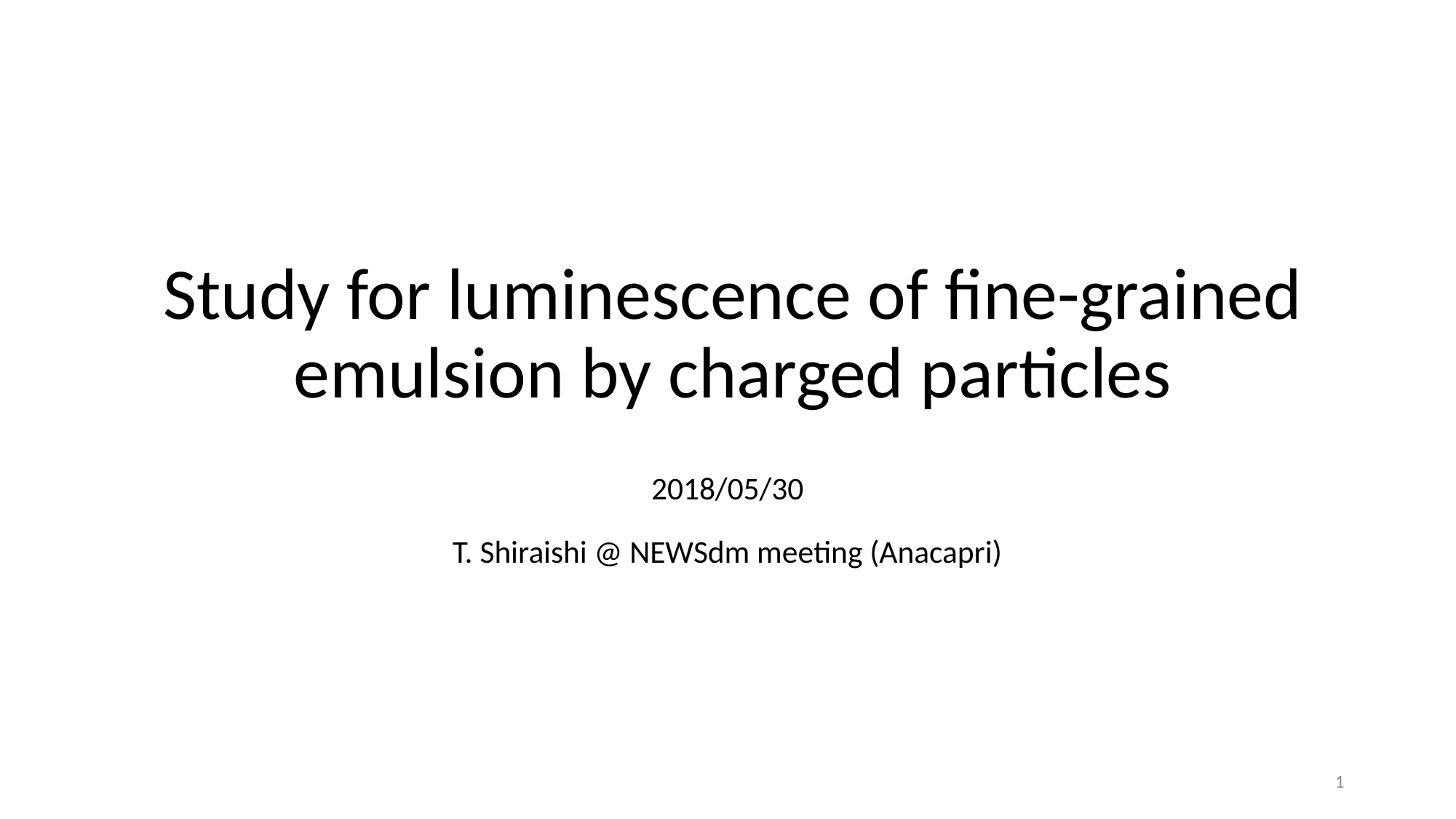

# Study for luminescence of fine-grained emulsion by charged particles
2018/05/30
T. Shiraishi @ NEWSdm meeting (Anacapri)
1